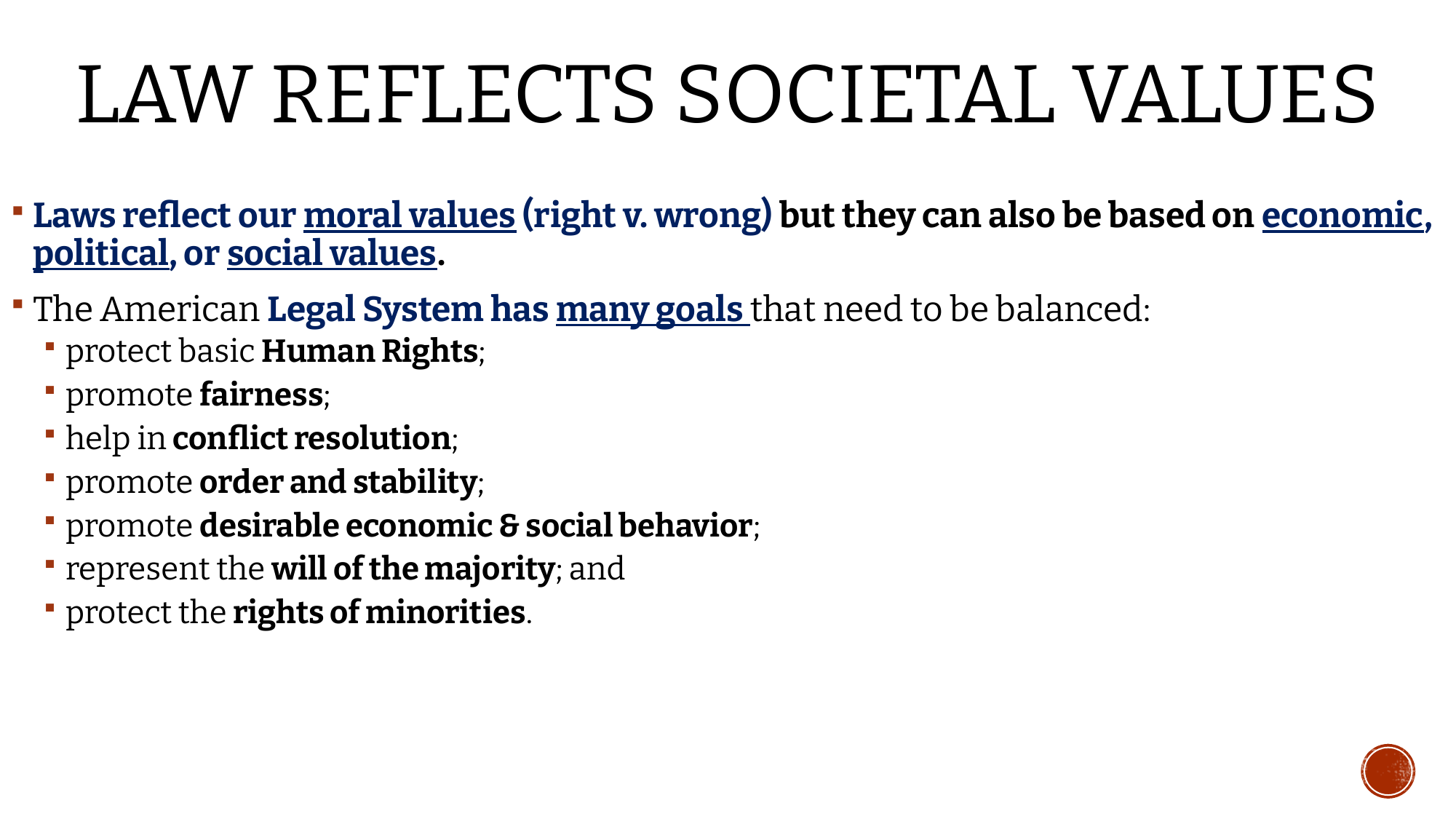

# Law reflects Societal Values
Laws reflect our moral values (right v. wrong) but they can also be based on economic, political, or social values.
The American Legal System has many goals that need to be balanced:
protect basic Human Rights;
promote fairness;
help in conflict resolution;
promote order and stability;
promote desirable economic & social behavior;
represent the will of the majority; and
protect the rights of minorities.